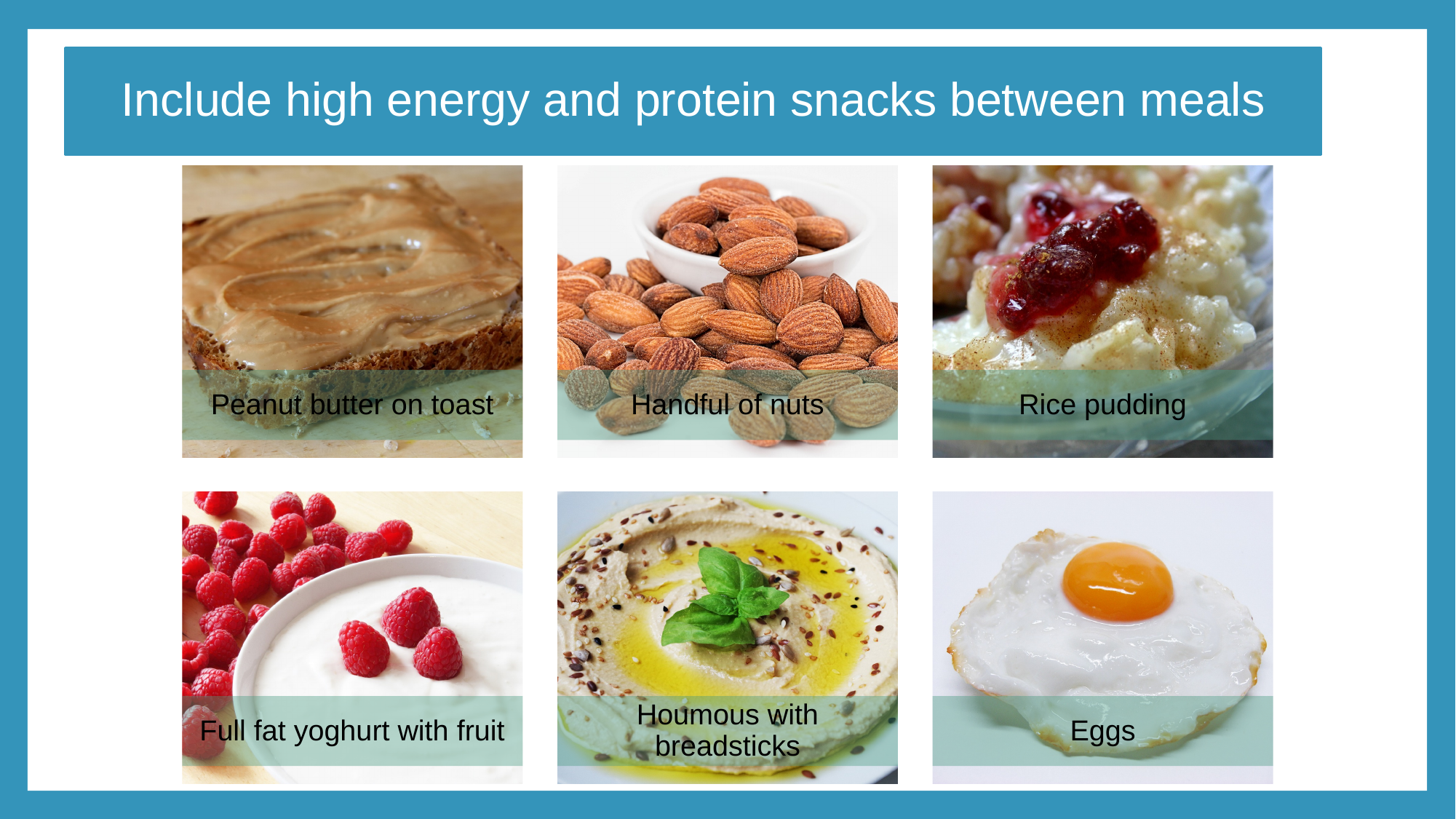

Include high energy and protein snacks between meals
Peanut butter on toast
Handful of nuts
Rice pudding
Full fat yoghurt with fruit
Houmous with breadsticks
Eggs